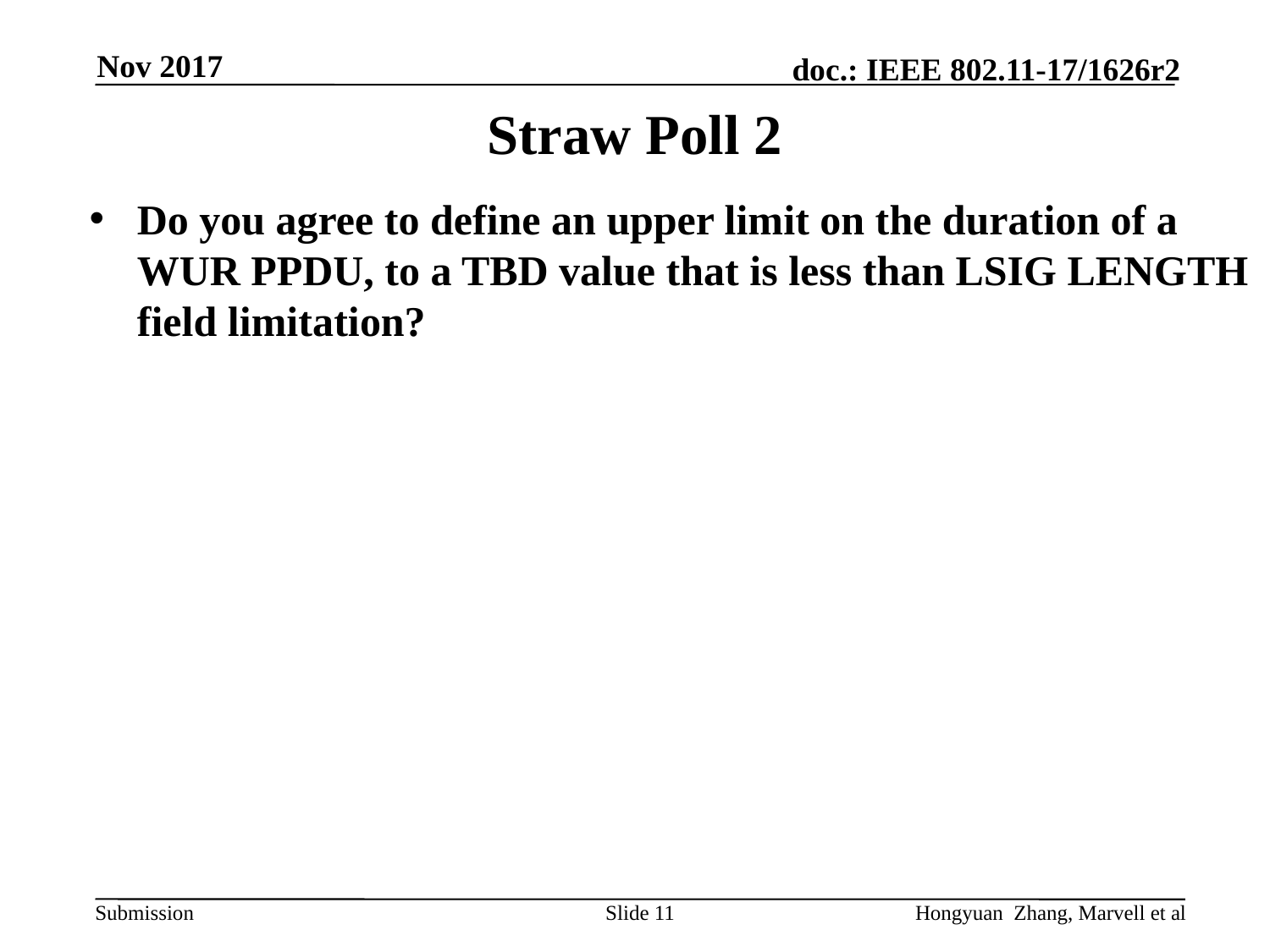

Nov 2017
# Straw Poll 2
Do you agree to define an upper limit on the duration of a WUR PPDU, to a TBD value that is less than LSIG LENGTH field limitation?

Slide 11
Hongyuan  Zhang, Marvell et al